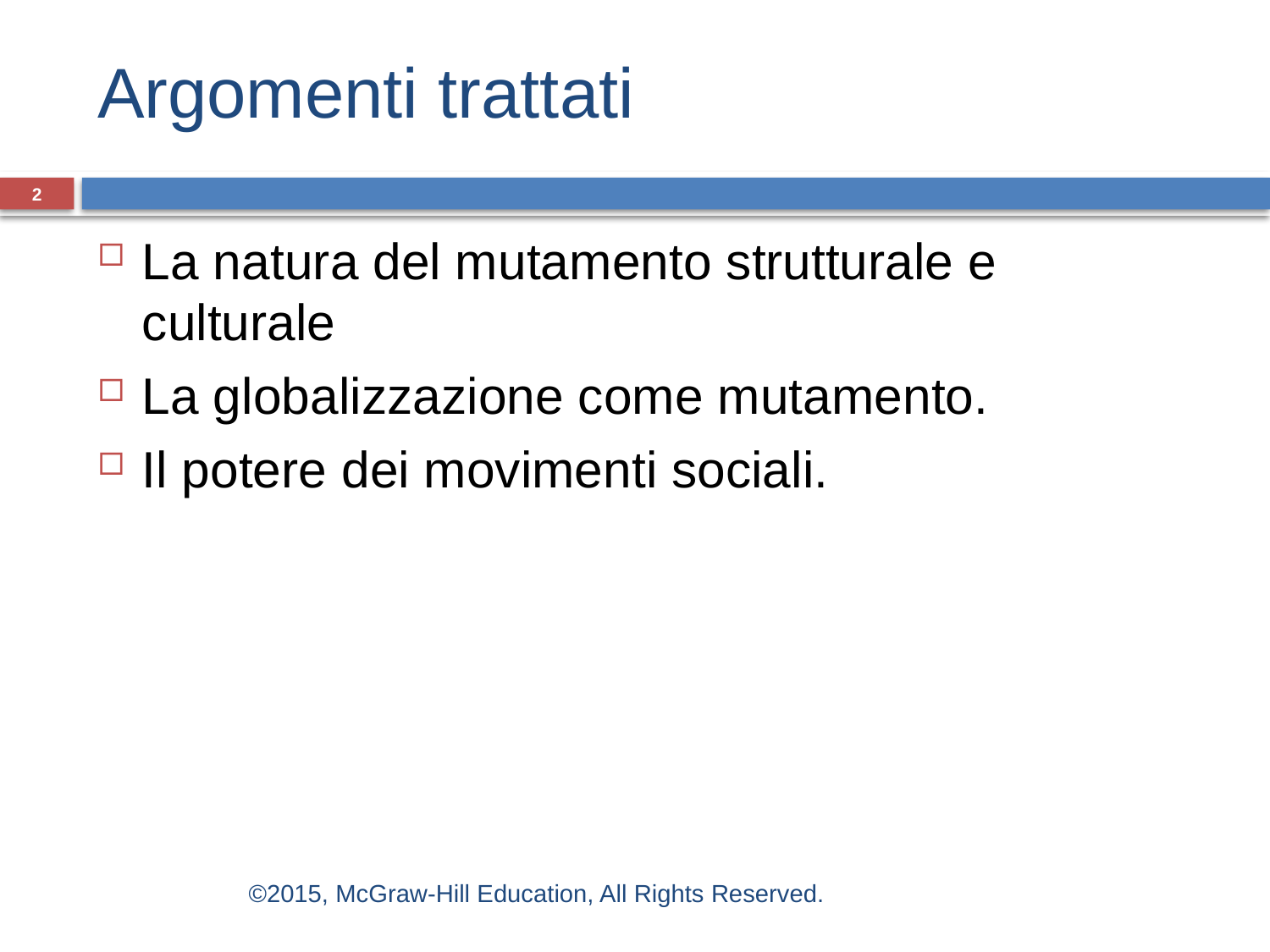

# Argomenti trattati
2
La natura del mutamento strutturale e culturale
La globalizzazione come mutamento.
Il potere dei movimenti sociali.

©2015, McGraw-Hill Education, All Rights Reserved.